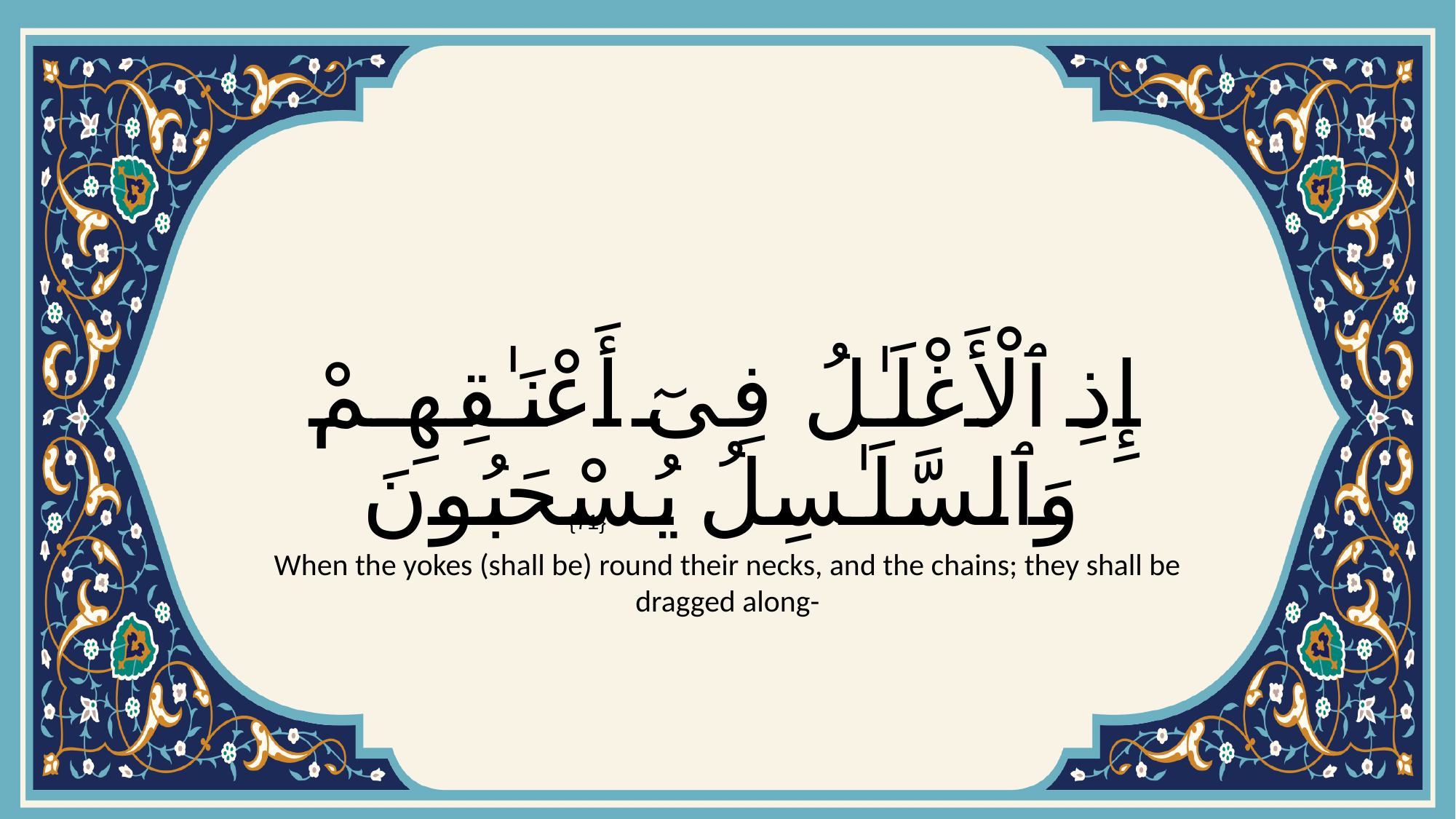

# إِذِ ٱلْأَغْلَـٰلُ فِىٓ أَعْنَـٰقِهِمْ وَٱلسَّلَـٰسِلُ يُسْحَبُونَ
{71}
When the yokes (shall be) round their necks, and the chains; they shall be dragged along-